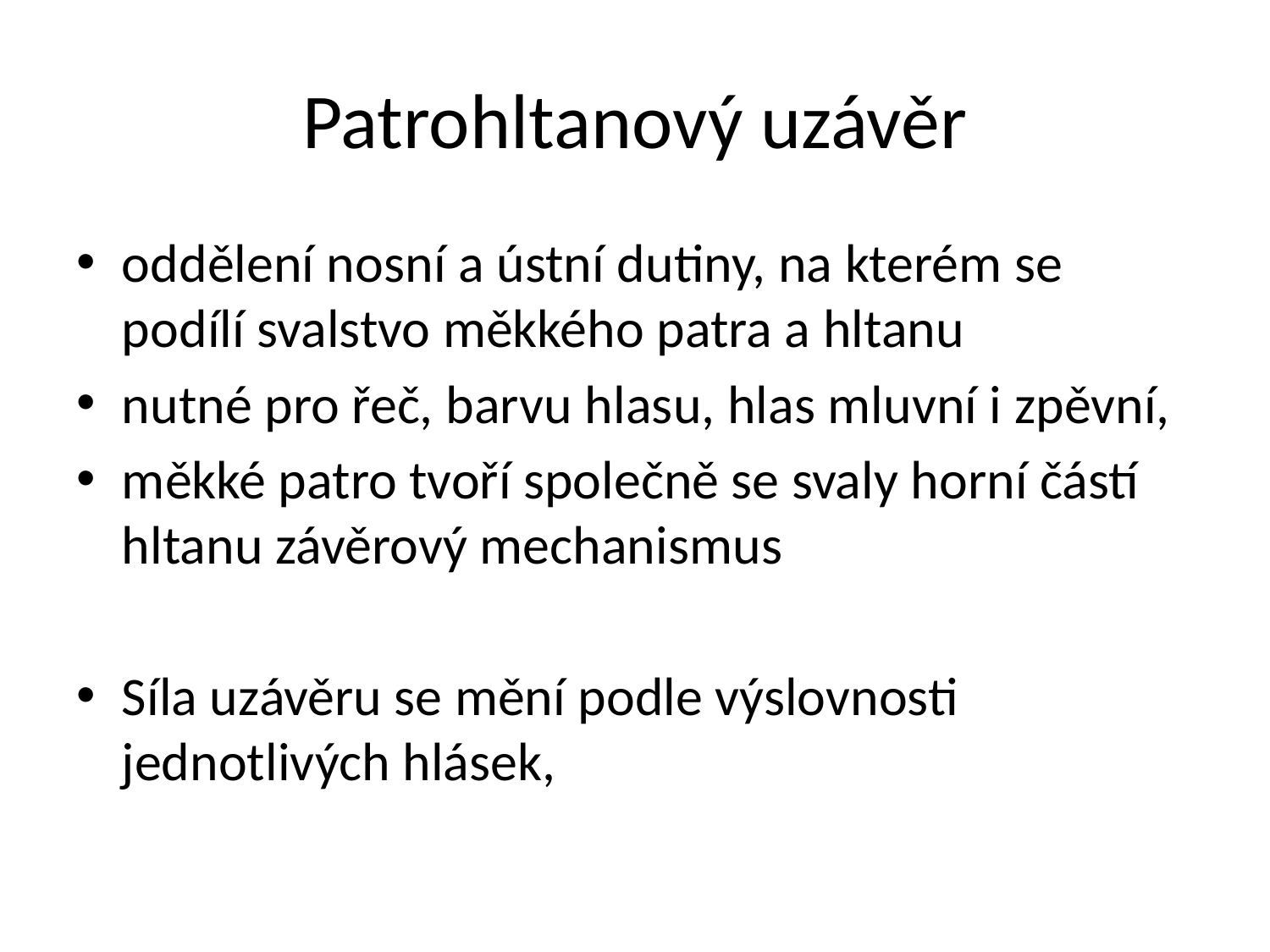

# Patrohltanový uzávěr
oddělení nosní a ústní dutiny, na kterém se podílí svalstvo měkkého patra a hltanu
nutné pro řeč, barvu hlasu, hlas mluvní i zpěvní,
měkké patro tvoří společně se svaly horní částí hltanu závěrový mechanismus

Síla uzávěru se mění podle výslovnosti jednotlivých hlásek,